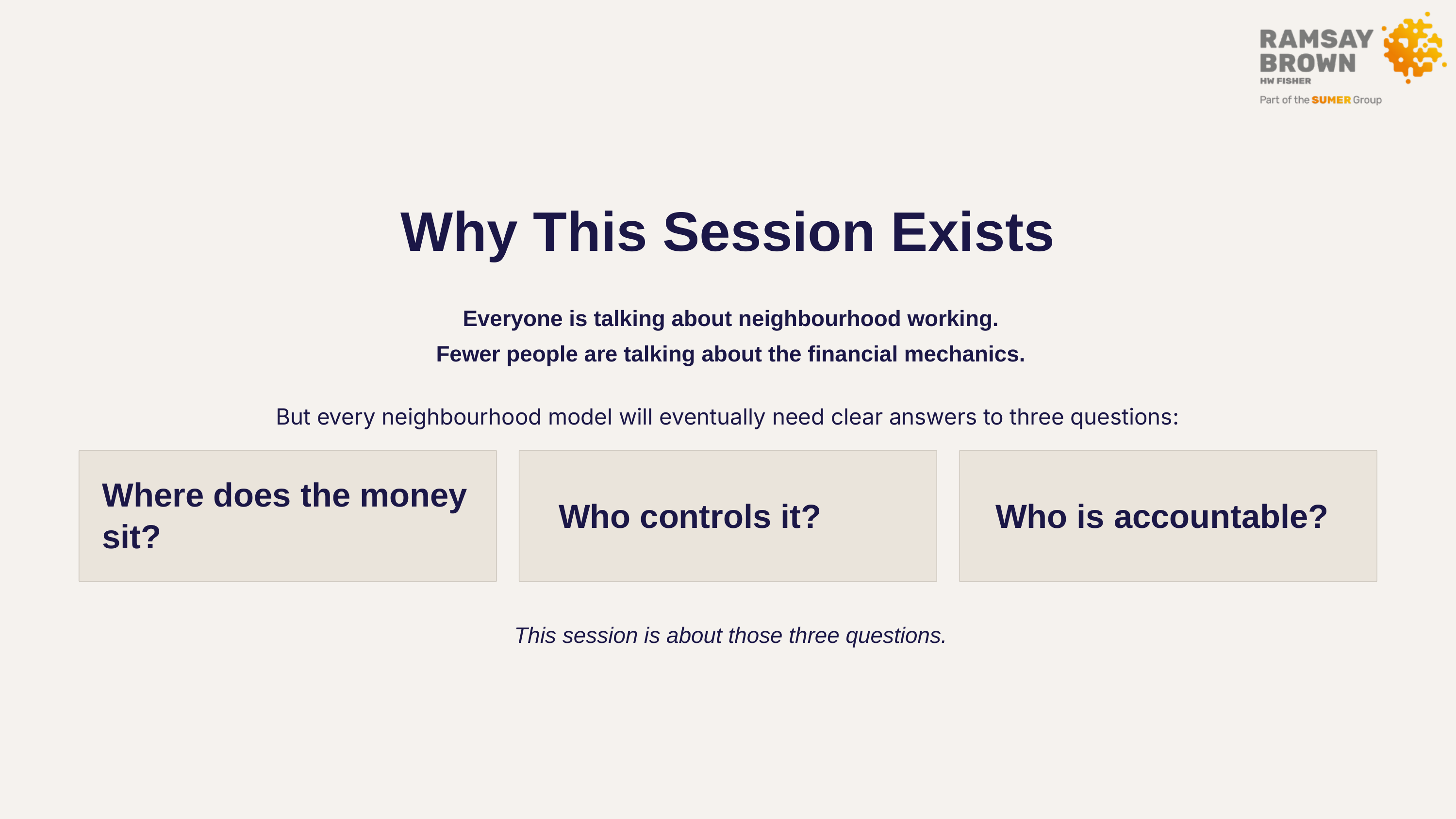

Why This Session Exists
Everyone is talking about neighbourhood working.
Fewer people are talking about the financial mechanics.
But every neighbourhood model will eventually need clear answers to three questions:

Where does the money sit?
Who controls it?
Who is accountable?
This session is about those three questions.